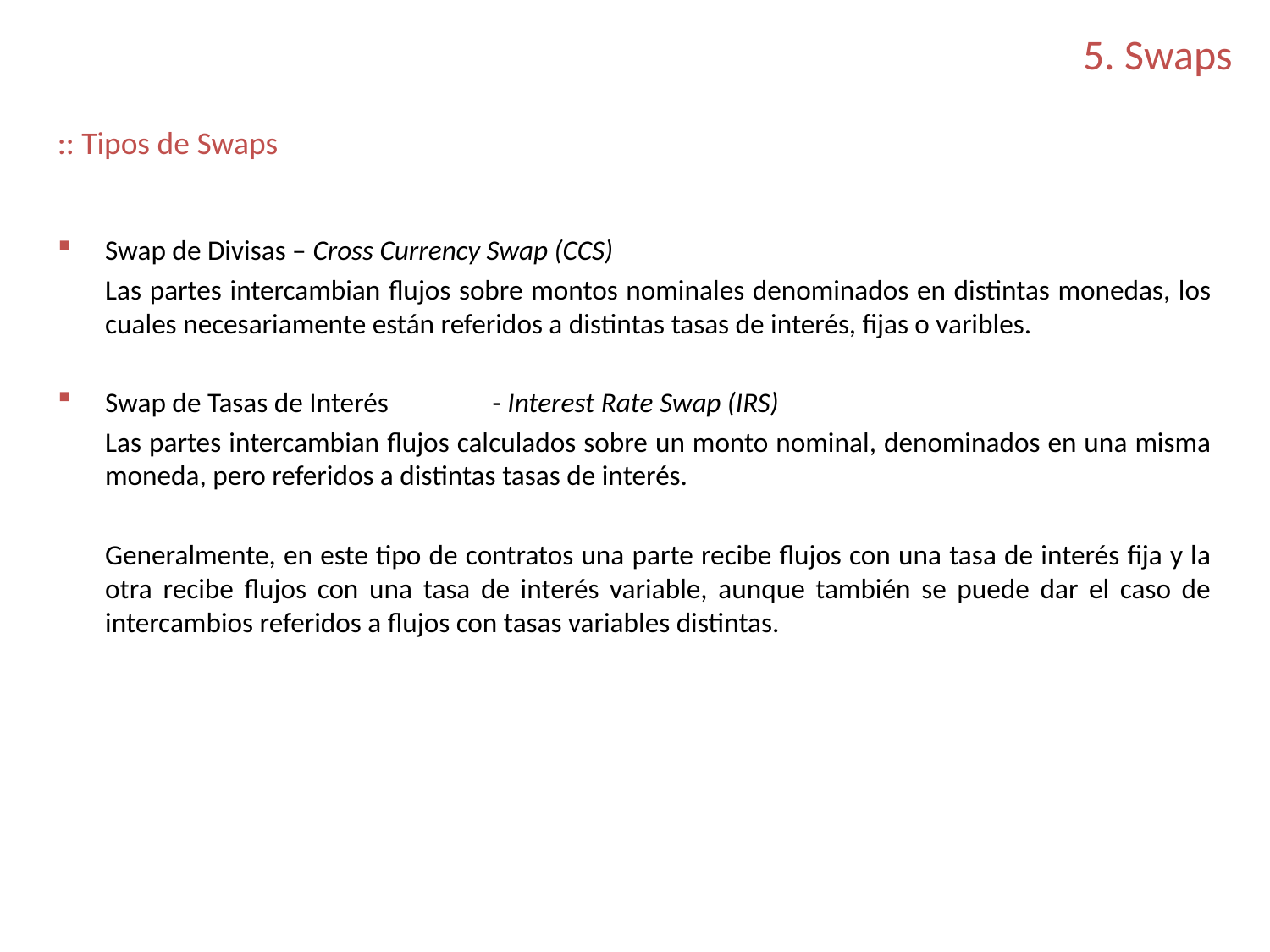

5. Swaps
:: Tipos de Swaps
Swap de Divisas – Cross Currency Swap (CCS)
	Las partes intercambian flujos sobre montos nominales denominados en distintas monedas, los cuales necesariamente están referidos a distintas tasas de interés, fijas o varibles.

Swap de Tasas de Interés	 - Interest Rate Swap (IRS)
	Las partes intercambian flujos calculados sobre un monto nominal, denominados en una misma moneda, pero referidos a distintas tasas de interés.

	Generalmente, en este tipo de contratos una parte recibe flujos con una tasa de interés fija y la otra recibe flujos con una tasa de interés variable, aunque también se puede dar el caso de intercambios referidos a flujos con tasas variables distintas.